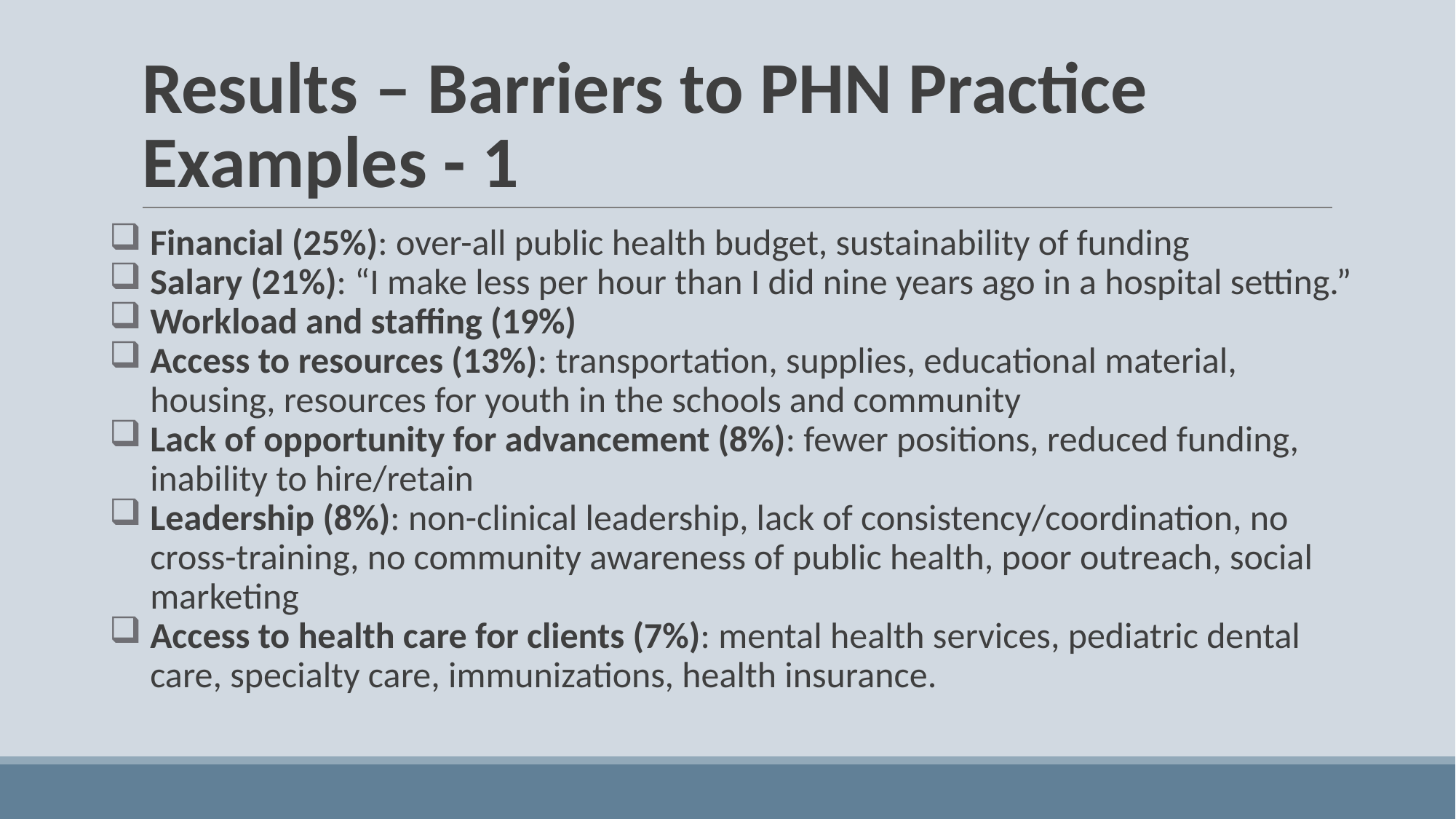

# Results – Barriers to PHN Practice Examples - 1
Financial (25%): over-all public health budget, sustainability of funding
Salary (21%): “I make less per hour than I did nine years ago in a hospital setting.”
Workload and staffing (19%)
Access to resources (13%): transportation, supplies, educational material, housing, resources for youth in the schools and community
Lack of opportunity for advancement (8%): fewer positions, reduced funding, inability to hire/retain
Leadership (8%): non-clinical leadership, lack of consistency/coordination, no cross-training, no community awareness of public health, poor outreach, social marketing
Access to health care for clients (7%): mental health services, pediatric dental care, specialty care, immunizations, health insurance.